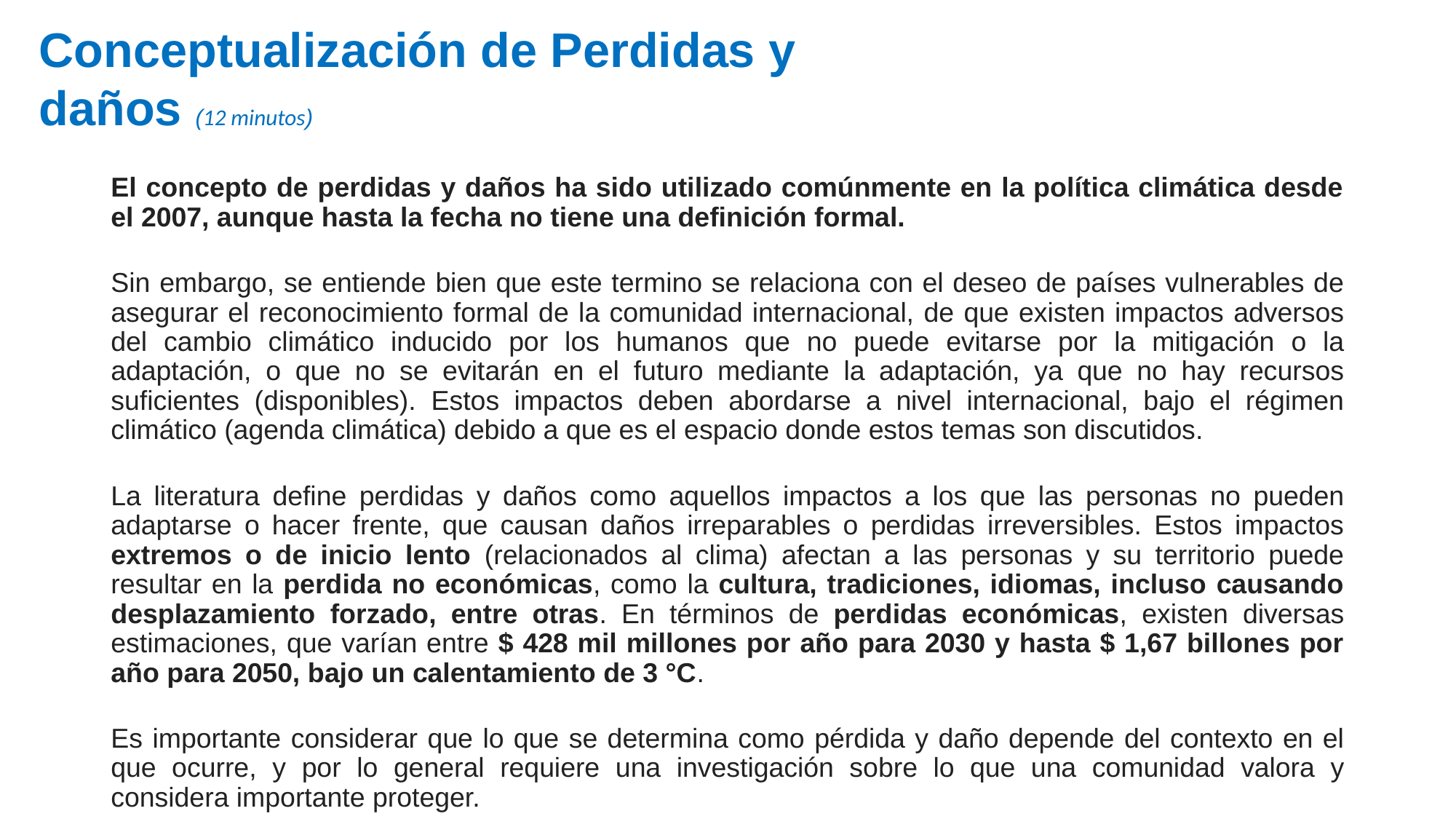

Conceptualización de Perdidas y daños (12 minutos)

El concepto de perdidas y daños ha sido utilizado comúnmente en la política climática desde el 2007, aunque hasta la fecha no tiene una definición formal.
Sin embargo, se entiende bien que este termino se relaciona con el deseo de países vulnerables de asegurar el reconocimiento formal de la comunidad internacional, de que existen impactos adversos del cambio climático inducido por los humanos que no puede evitarse por la mitigación o la adaptación, o que no se evitarán en el futuro mediante la adaptación, ya que no hay recursos suficientes (disponibles). Estos impactos deben abordarse a nivel internacional, bajo el régimen climático (agenda climática) debido a que es el espacio donde estos temas son discutidos.
La literatura define perdidas y daños como aquellos impactos a los que las personas no pueden adaptarse o hacer frente, que causan daños irreparables o perdidas irreversibles. Estos impactos extremos o de inicio lento (relacionados al clima) afectan a las personas y su territorio puede resultar en la perdida no económicas, como la cultura, tradiciones, idiomas, incluso causando desplazamiento forzado, entre otras. En términos de perdidas económicas, existen diversas estimaciones, que varían entre $ 428 mil millones por año para 2030 y hasta $ 1,67 billones por año para 2050, bajo un calentamiento de 3 °C.
Es importante considerar que lo que se determina como pérdida y daño depende del contexto en el que ocurre, y por lo general requiere una investigación sobre lo que una comunidad valora y considera importante proteger.